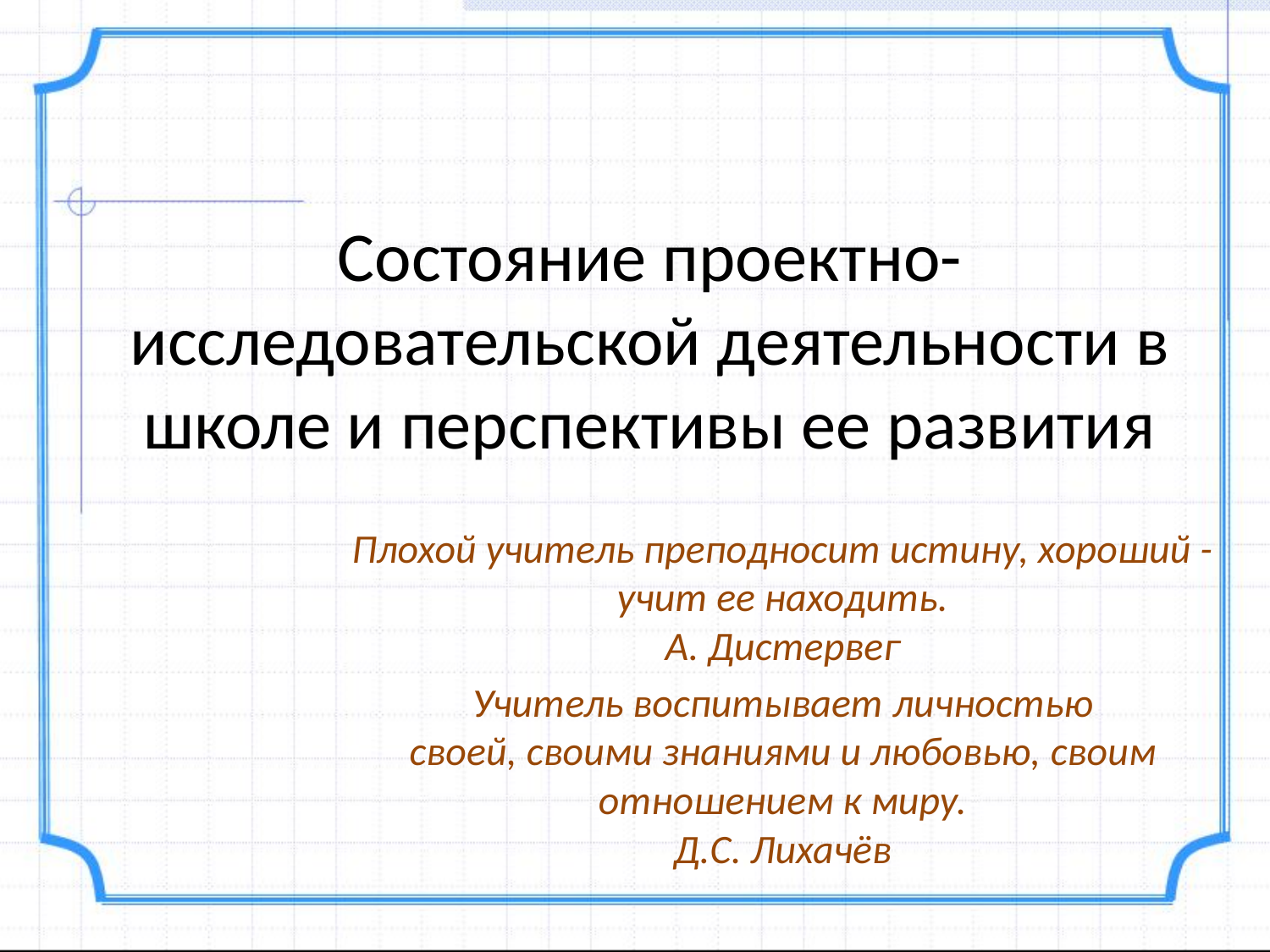

# Состояние проектно-исследовательской деятельности в школе и перспективы ее развития
Плохой учитель преподносит истину, хороший - учит ее находить.
А. Дистервег
Учитель воспитывает личностью своей, своими знаниями и любовью, своим отношением к миру.
Д.С. Лихачёв